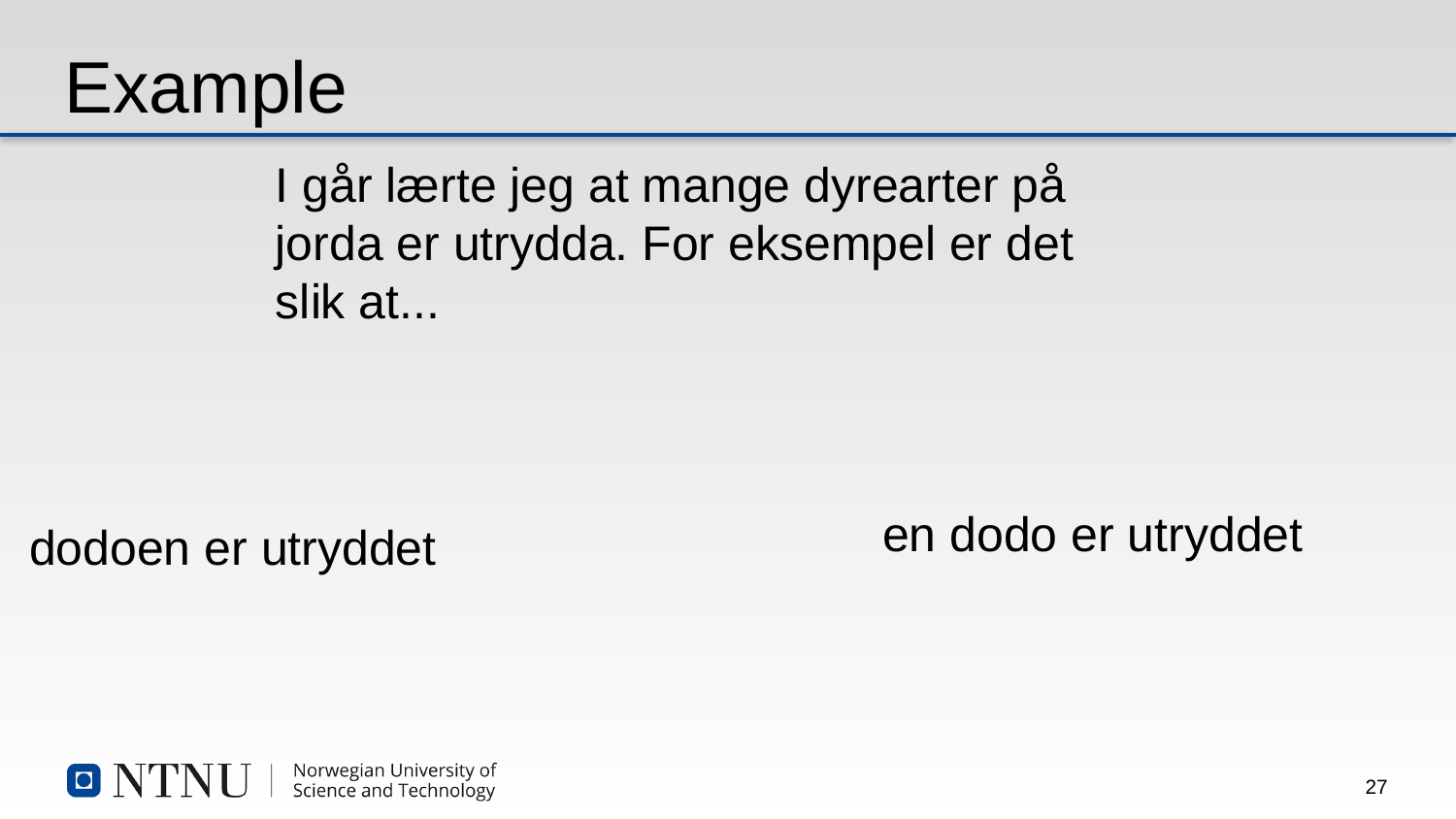

# Example
I går lærte jeg at mange dyrearter på jorda er utrydda. For eksempel er det slik at...

en dodo er utryddet

dodoen er utryddet